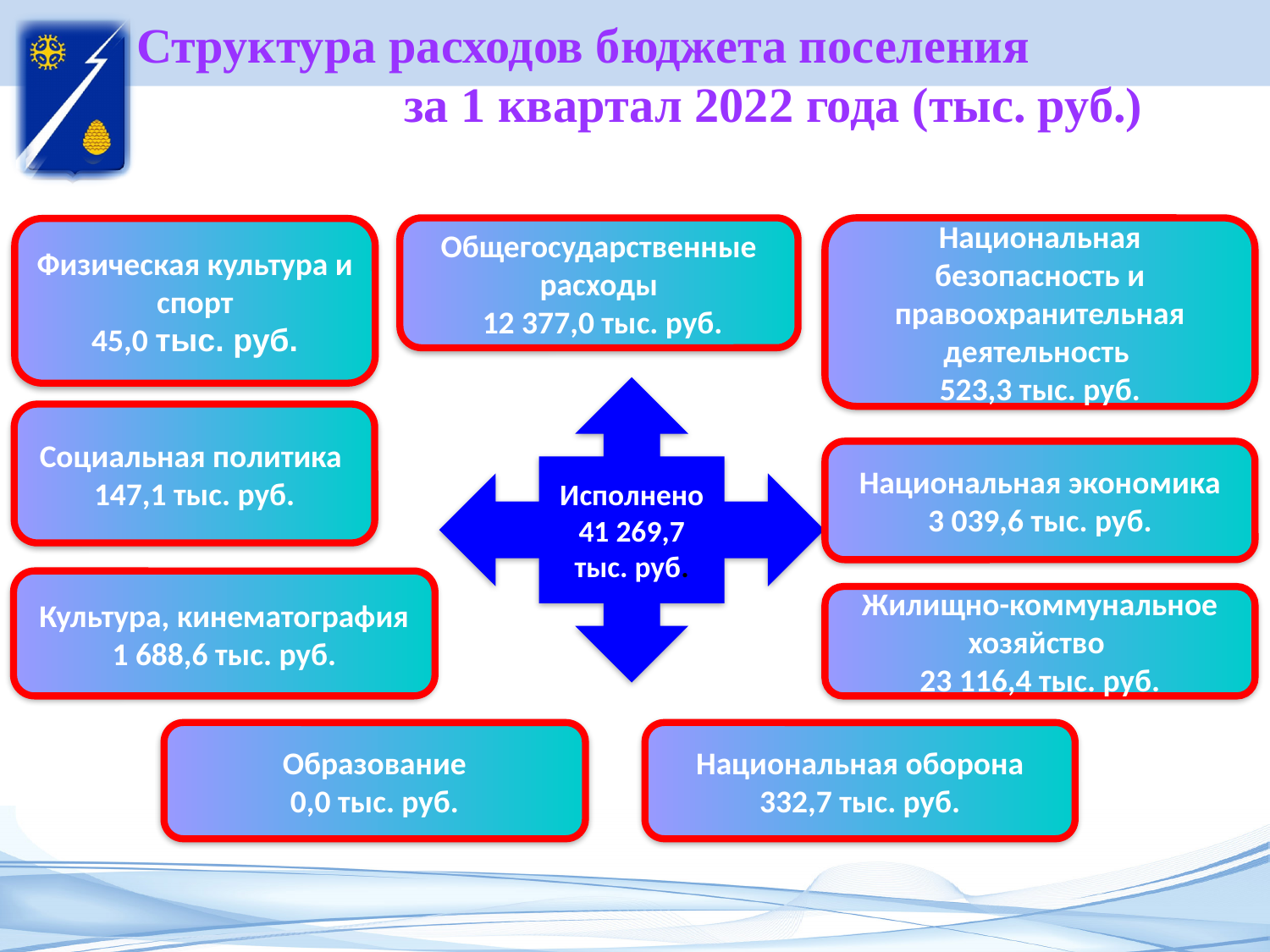

# Структура расходов бюджета поселения                                за 1 квартал 2022 года (тыс. руб.)
Национальная безопасность и правоохранительная деятельность
523,3 тыс. руб.
Общегосударственные расходы
 12 377,0 тыс. руб.
Физическая культура и спорт
45,0 тыс. руб.
Исполнено
41 269,7
тыс. руб.
Социальная политика
147,1 тыс. руб.
Национальная экономика
3 039,6 тыс. руб.
Культура, кинематография
1 688,6 тыс. руб.
Жилищно-коммунальное хозяйство
23 116,4 тыс. руб.
Образование
0,0 тыс. руб.
Национальная оборона
332,7 тыс. руб.